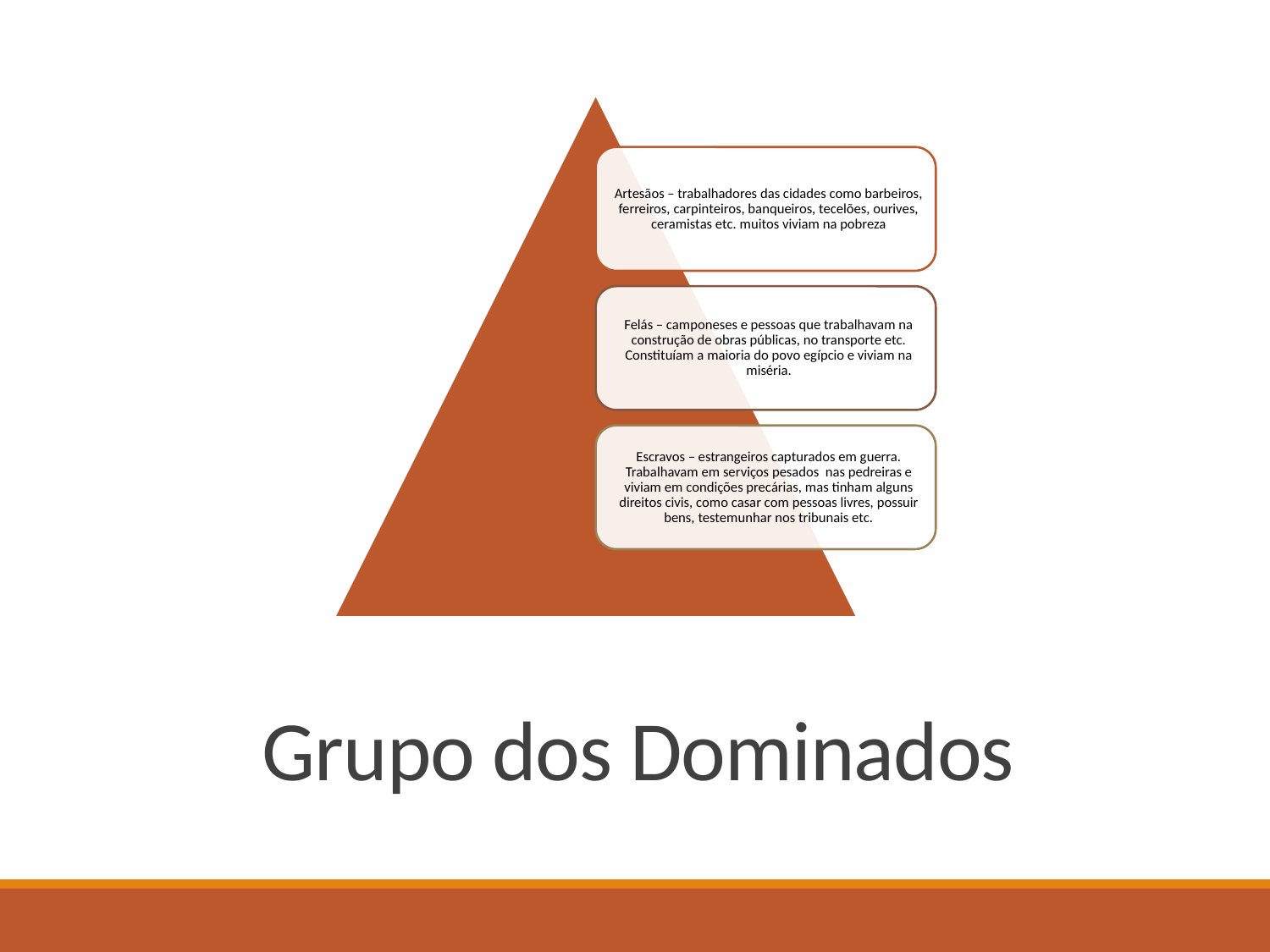

/
Artesãos – trabalhadores das cidades como barbeiros, ferreiros, carpinteiros, banqueiros, tecelões, ourives, ceramistas etc. muitos viviam na pobreza
Felás – camponeses e pessoas que trabalhavam na construção de obras públicas, no transporte etc. Constituíam a maioria do povo egípcio e viviam na miséria.
Escravos – estrangeiros capturados em guerra. Trabalhavam em serviços pesados  nas pedreiras e viviam em condições precárias, mas tinham alguns direitos civis, como casar com pessoas livres, possuir bens, testemunhar nos tribunais etc.
# Grupo dos Dominados